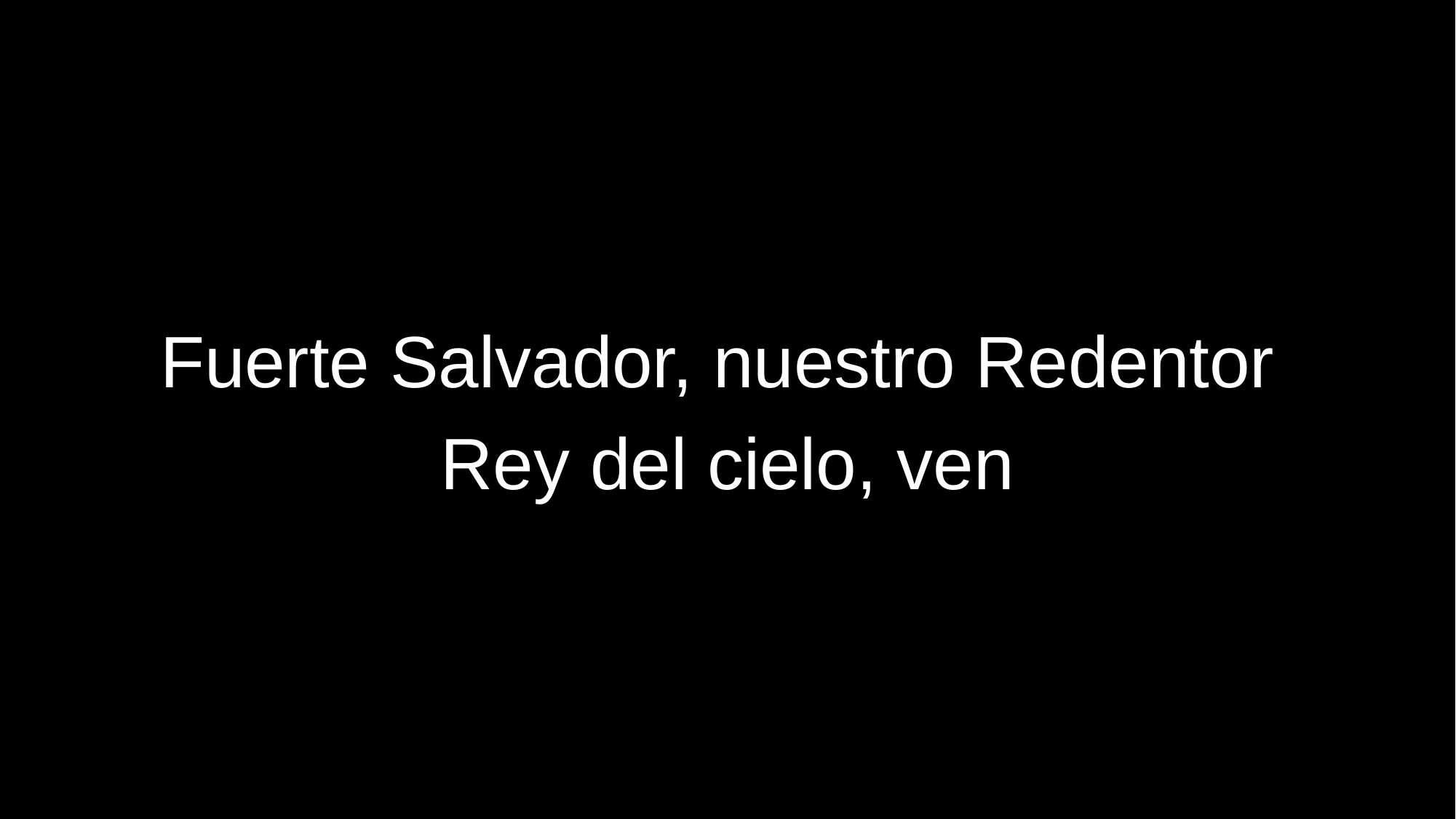

Fuerte Salvador, nuestro Redentor
Rey del cielo, ven